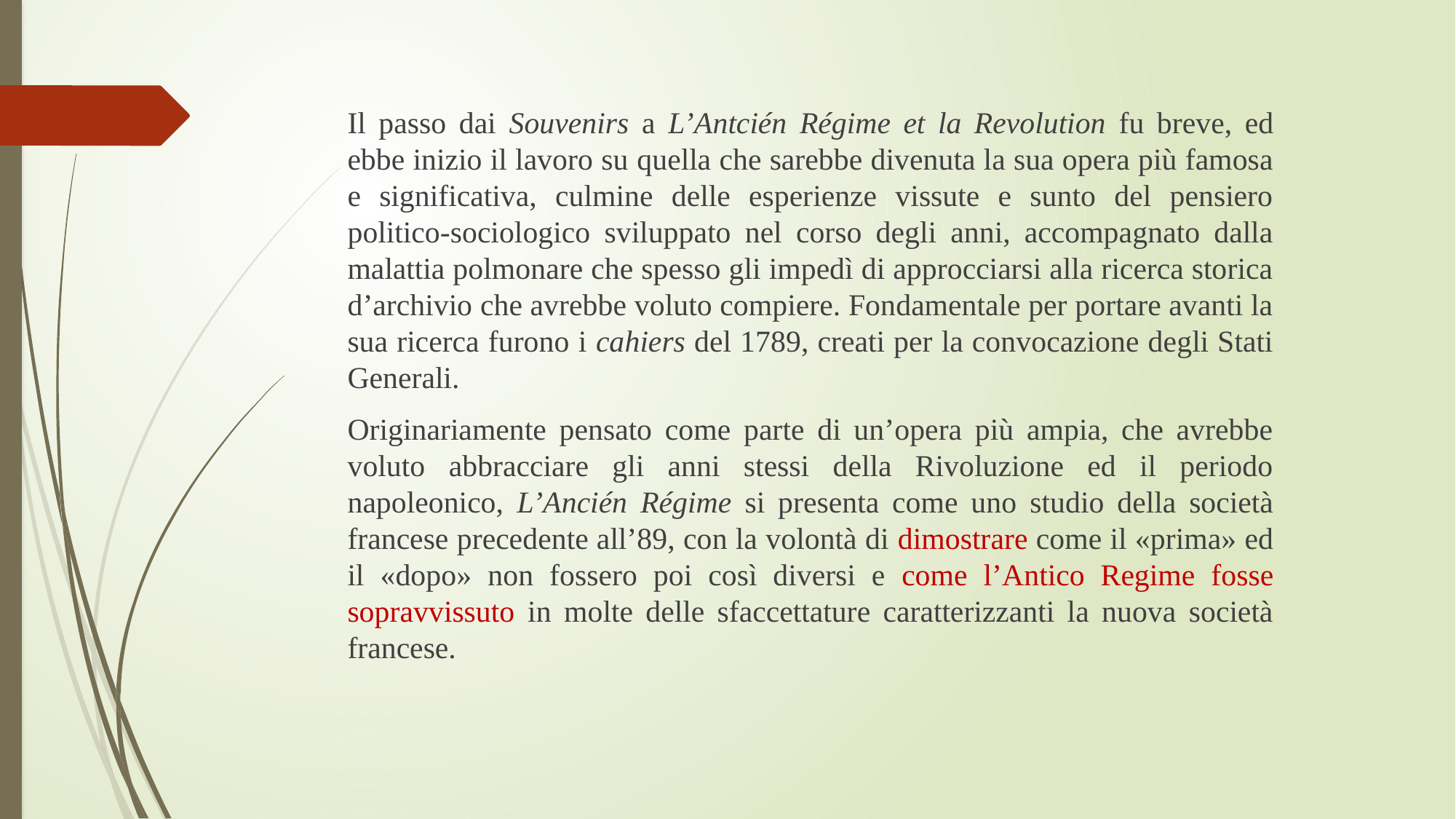

Il passo dai Souvenirs a L’Antcién Régime et la Revolution fu breve, ed ebbe inizio il lavoro su quella che sarebbe divenuta la sua opera più famosa e significativa, culmine delle esperienze vissute e sunto del pensiero politico-sociologico sviluppato nel corso degli anni, accompagnato dalla malattia polmonare che spesso gli impedì di approcciarsi alla ricerca storica d’archivio che avrebbe voluto compiere. Fondamentale per portare avanti la sua ricerca furono i cahiers del 1789, creati per la convocazione degli Stati Generali.
Originariamente pensato come parte di un’opera più ampia, che avrebbe voluto abbracciare gli anni stessi della Rivoluzione ed il periodo napoleonico, L’Ancién Régime si presenta come uno studio della società francese precedente all’89, con la volontà di dimostrare come il «prima» ed il «dopo» non fossero poi così diversi e come l’Antico Regime fosse sopravvissuto in molte delle sfaccettature caratterizzanti la nuova società francese.